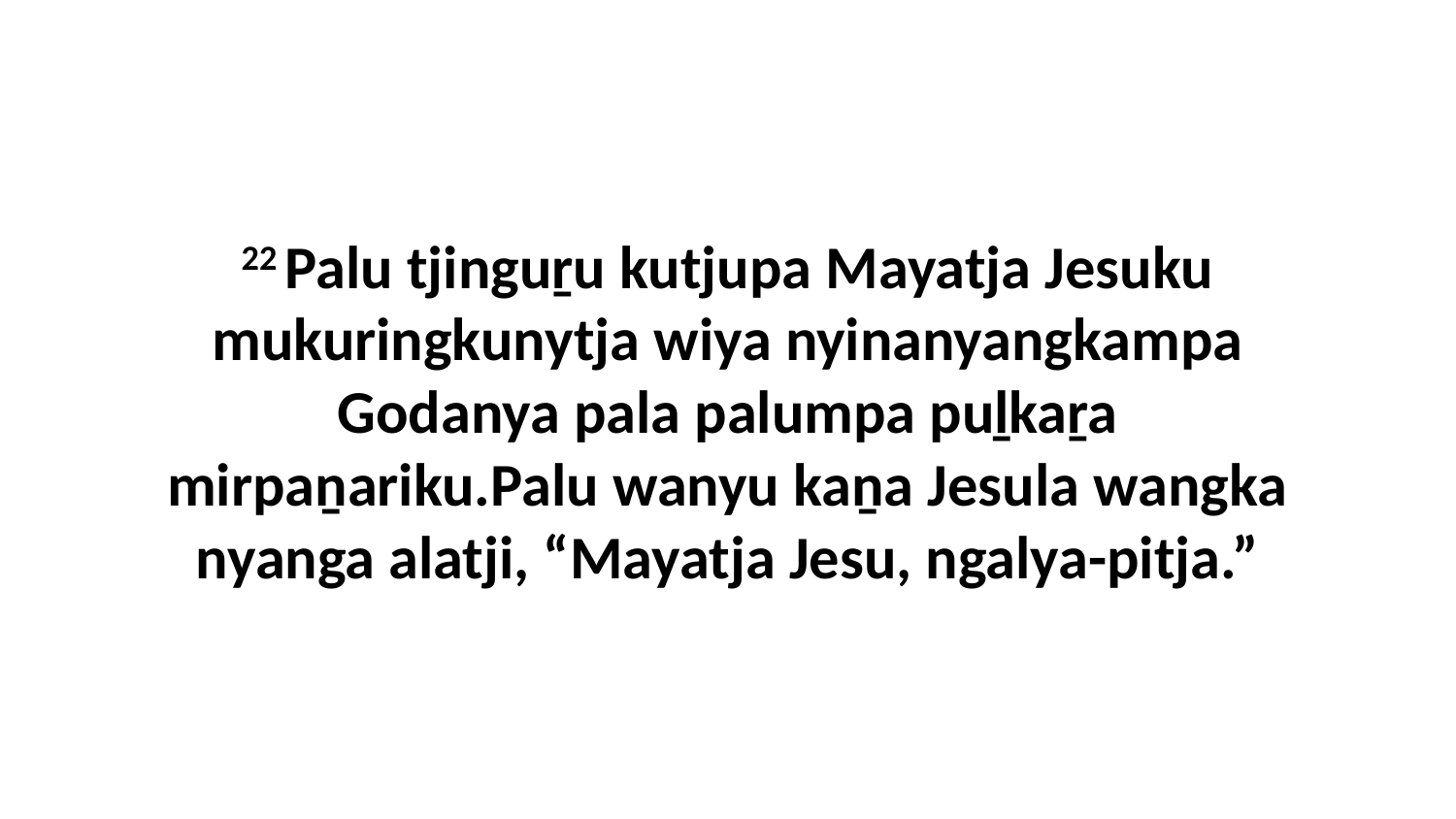

22 Palu tjinguṟu kutjupa Mayatja Jesuku mukuringkunytja wiya nyinanyangkampa Godanya pala palumpa puḻkaṟa mirpaṉariku.Palu wanyu kaṉa Jesula wangka nyanga alatji, “Mayatja Jesu, ngalya-pitja.”